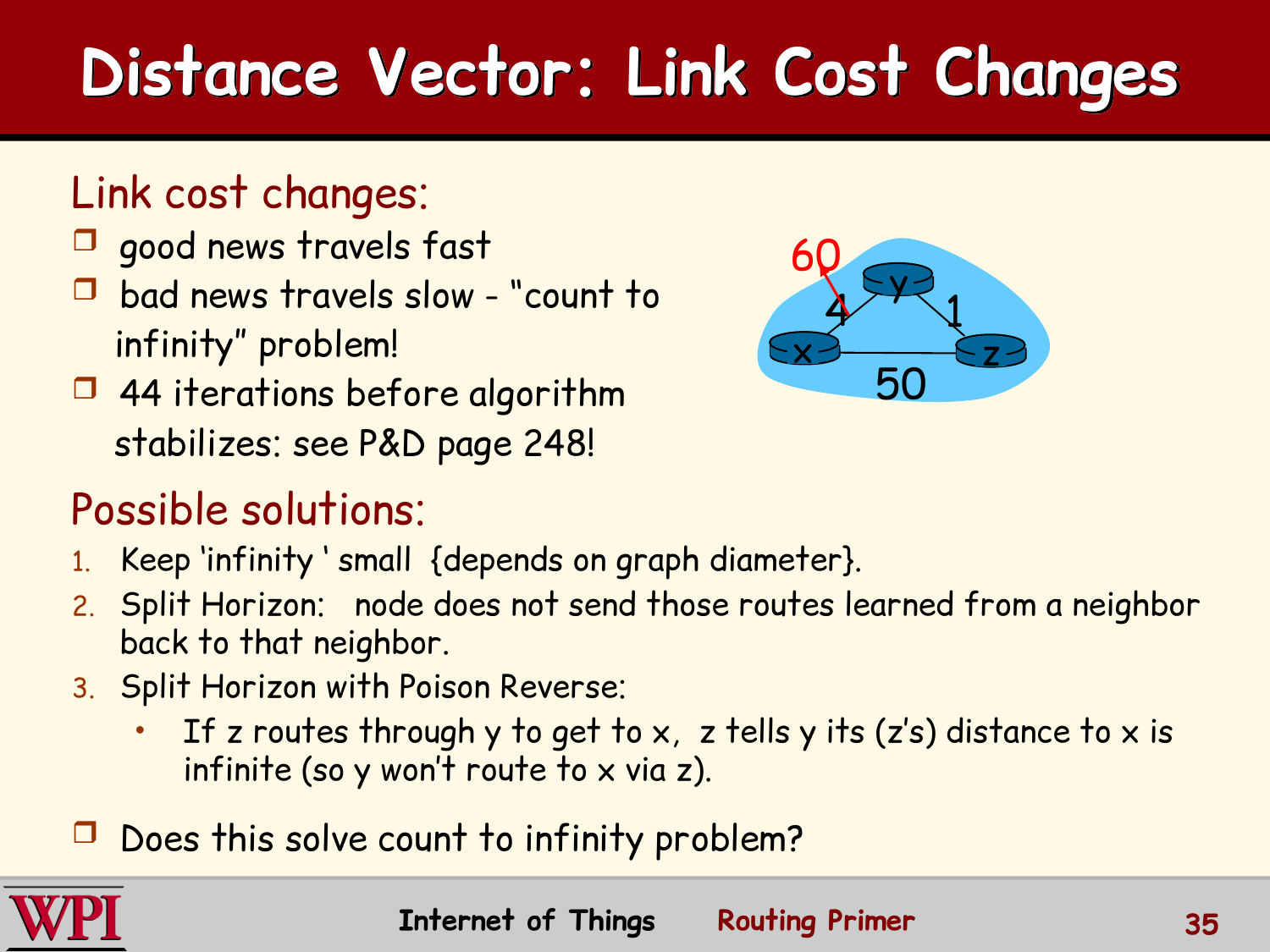

Distance Vector: Link Cost Changes
Link cost changes:
good news travels fast
bad news travels slow - “count to
    infinity” problem!
44 iterations before algorithm
    stabilizes: see P&D page 248!

Does this solve count to infinity problem?

60

y

4
1

x

z

50

Possible solutions:
Keep ‘infinity ‘ small  {depends on graph diameter}.
Split Horizon:   node does not send those routes learned from a neighbor back to that neighbor.
Split Horizon with Poison Reverse:
If z routes through y to get to x,  z tells y its (z’s) distance to x is infinite (so y won’t route to x via z).
35